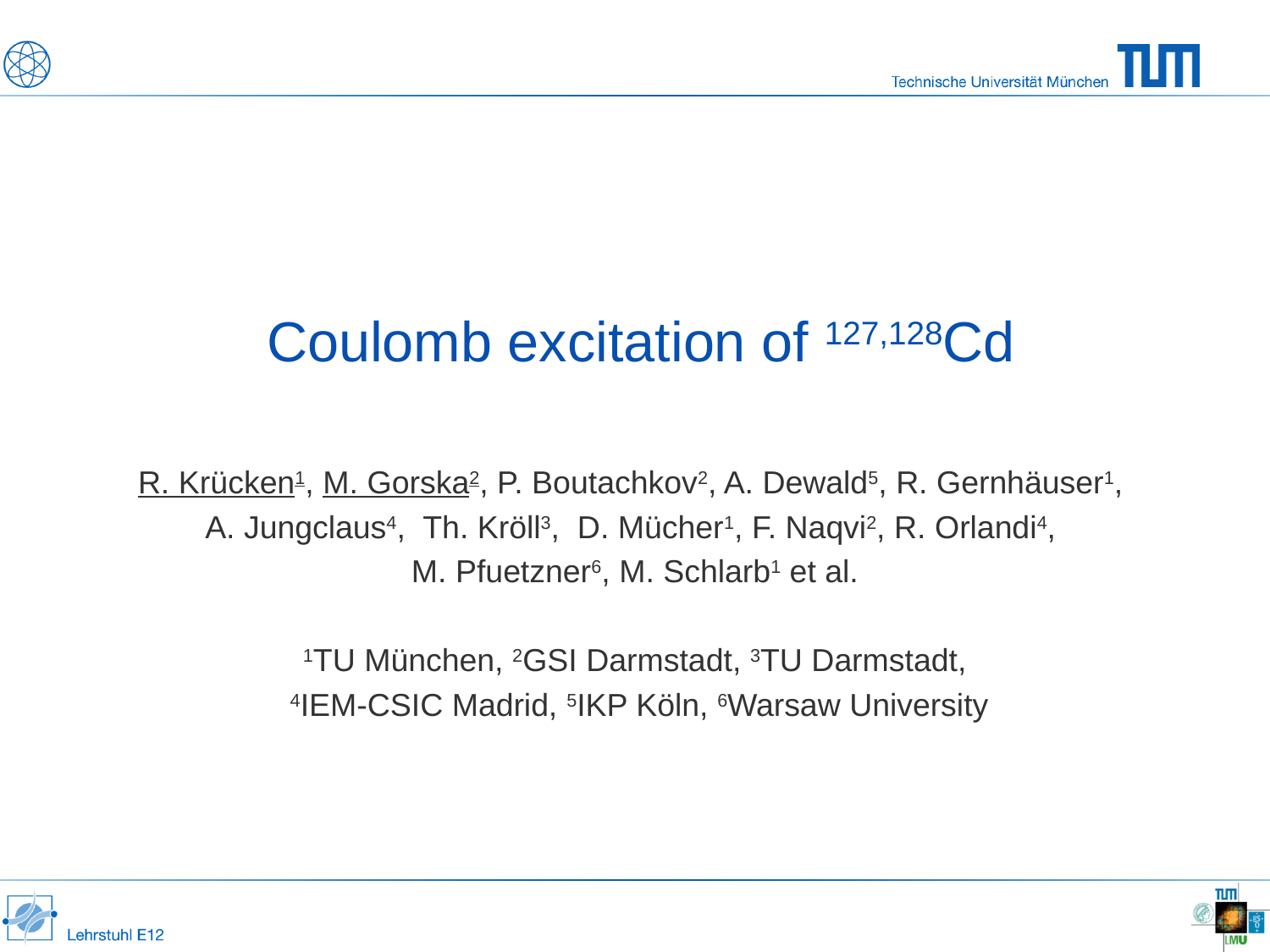

# Coulomb excitation of 127,128Cd
R. Krücken1, M. Gorska2, P. Boutachkov2, A. Dewald5, R. Gernhäuser1,
A. Jungclaus4,  Th. Kröll3,  D. Mücher1, F. Naqvi2, R. Orlandi4,
M. Pfuetzner6, M. Schlarb1 et al.

1TU München, 2GSI Darmstadt, 3TU Darmstadt,
 4IEM-CSIC Madrid, 5IKP Köln, 6Warsaw University